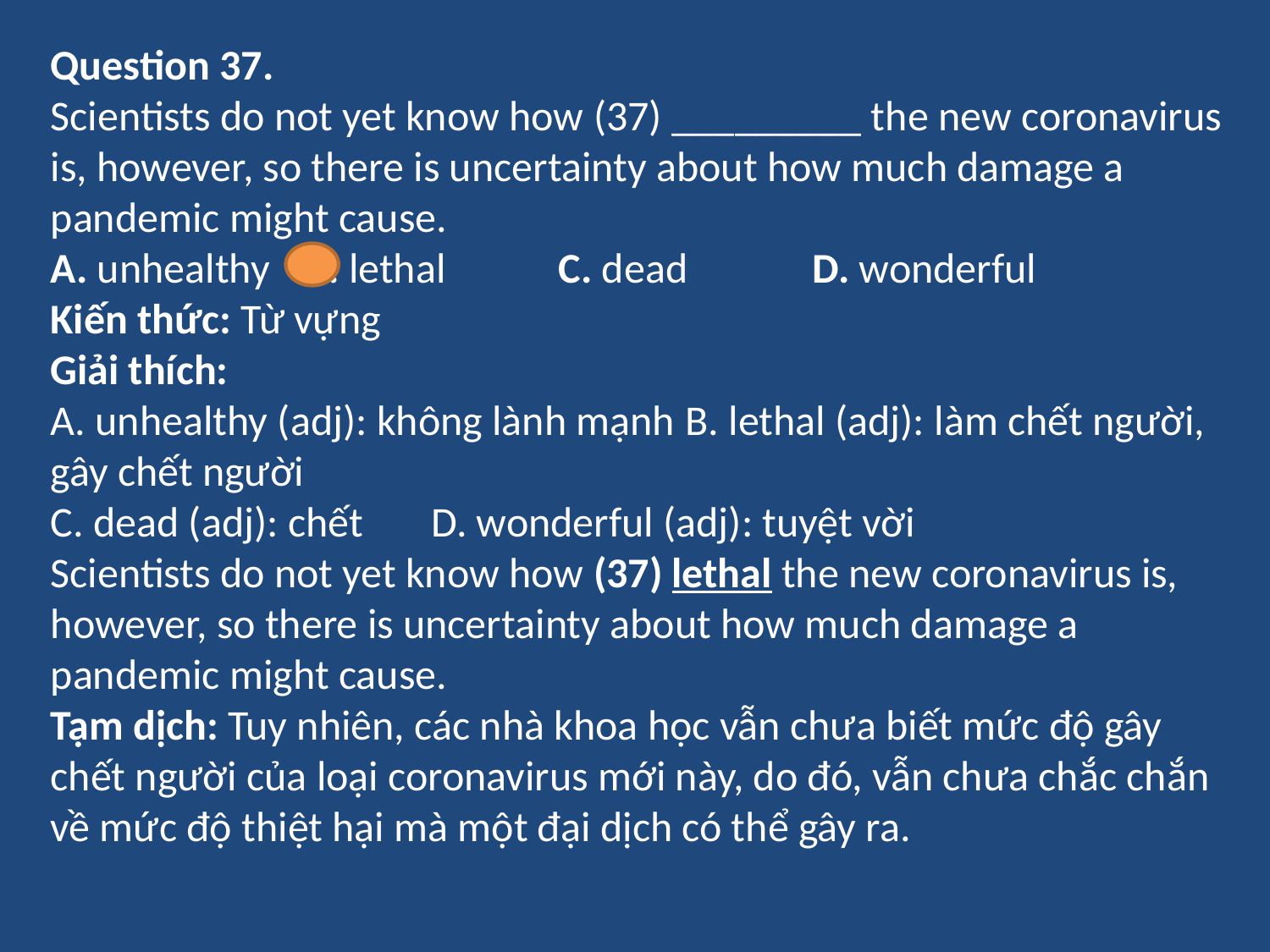

Question 37.
Scientists do not yet know how (37) _________ the new coronavirus is, however, so there is uncertainty about how much damage a pandemic might cause.
A. unhealthy	B. lethal	C. dead	D. wonderful
Kiến thức: Từ vựng
Giải thích:
A. unhealthy (adj): không lành mạnh	B. lethal (adj): làm chết người, gây chết người
C. dead (adj): chết	D. wonderful (adj): tuyệt vời
Scientists do not yet know how (37) lethal the new coronavirus is, however, so there is uncertainty about how much damage a pandemic might cause.
Tạm dịch: Tuy nhiên, các nhà khoa học vẫn chưa biết mức độ gây chết người của loại coronavirus mới này, do đó, vẫn chưa chắc chắn về mức độ thiệt hại mà một đại dịch có thể gây ra.